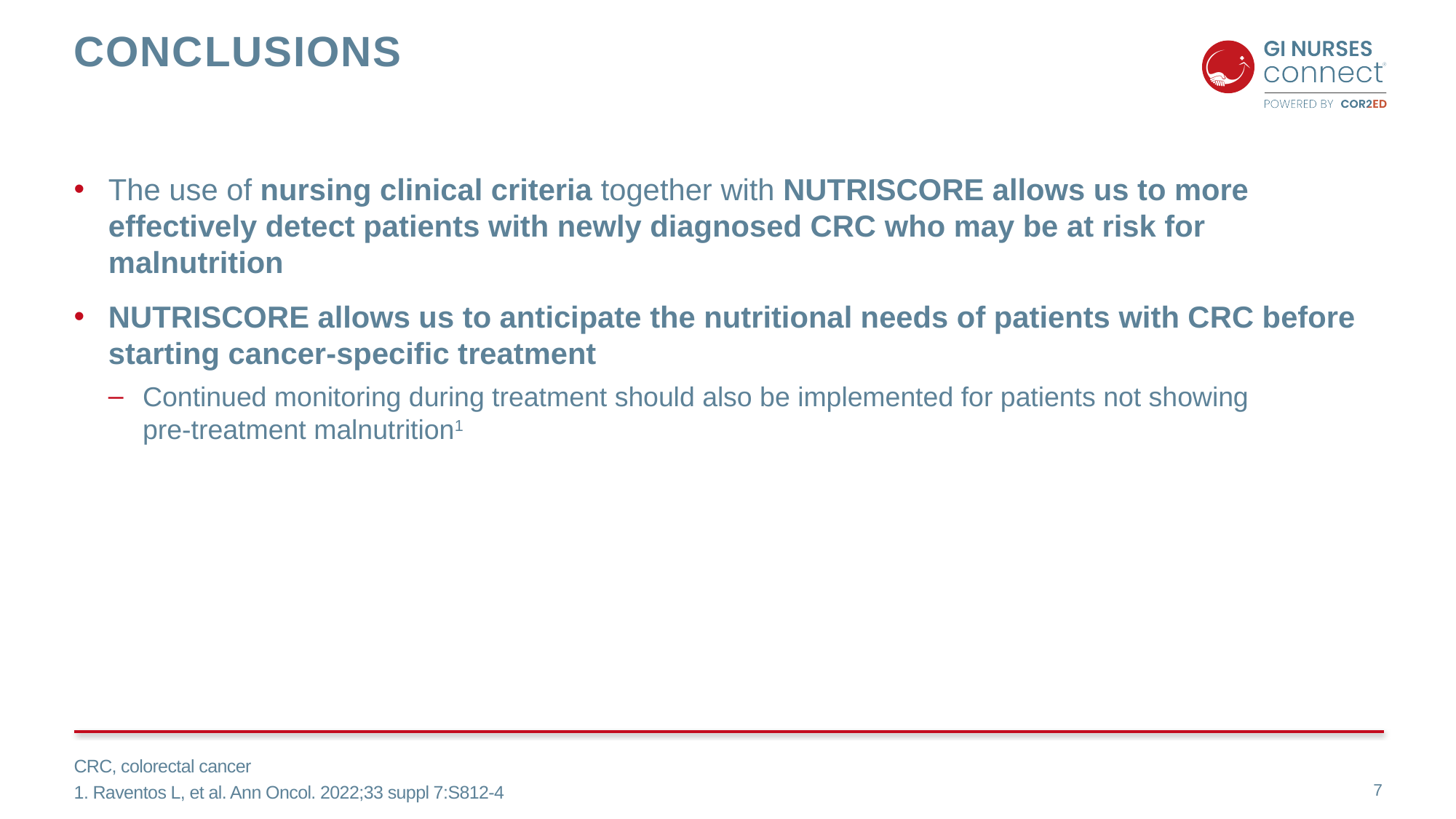

# conclusions
The use of nursing clinical criteria together with NUTRISCORE allows us to more effectively detect patients with newly diagnosed CRC who may be at risk for malnutrition
NUTRISCORE allows us to anticipate the nutritional needs of patients with CRC before starting cancer-specific treatment
Continued monitoring during treatment should also be implemented for patients not showing
pre-treatment malnutrition1

CRC, colorectal cancer
1. Raventos L, et al. Ann Oncol. 2022;33 suppl 7:S812-4
7